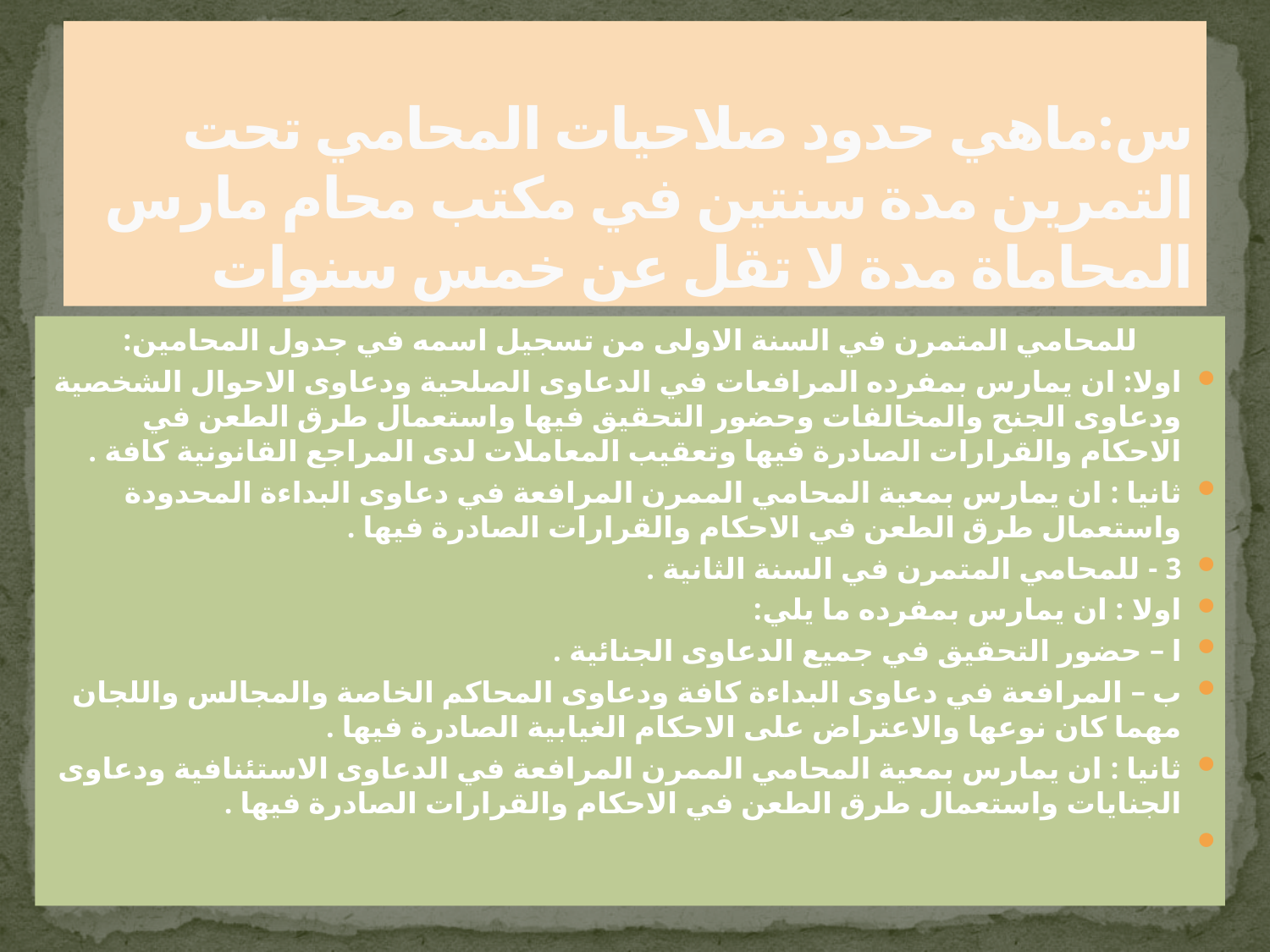

# س:ماهي حدود صلاحيات المحامي تحت التمرين مدة سنتين في مكتب محام مارس المحاماة مدة لا تقل عن خمس سنوات
للمحامي المتمرن في السنة الاولى من تسجيل اسمه في جدول المحامين:
اولا: ان يمارس بمفرده المرافعات في الدعاوى الصلحية ودعاوى الاحوال الشخصية ودعاوى الجنح والمخالفات وحضور التحقيق فيها واستعمال طرق الطعن في الاحكام والقرارات الصادرة فيها وتعقيب المعاملات لدى المراجع القانونية كافة .
ثانيا : ان يمارس بمعية المحامي الممرن المرافعة في دعاوى البداءة المحدودة واستعمال طرق الطعن في الاحكام والقرارات الصادرة فيها .
3 - للمحامي المتمرن في السنة الثانية .
اولا : ان يمارس بمفرده ما يلي:
ا – حضور التحقيق في جميع الدعاوى الجنائية .
ب – المرافعة في دعاوى البداءة كافة ودعاوى المحاكم الخاصة والمجالس واللجان مهما كان نوعها والاعتراض على الاحكام الغيابية الصادرة فيها .
ثانيا : ان يمارس بمعية المحامي الممرن المرافعة في الدعاوى الاستئنافية ودعاوى الجنايات واستعمال طرق الطعن في الاحكام والقرارات الصادرة فيها .